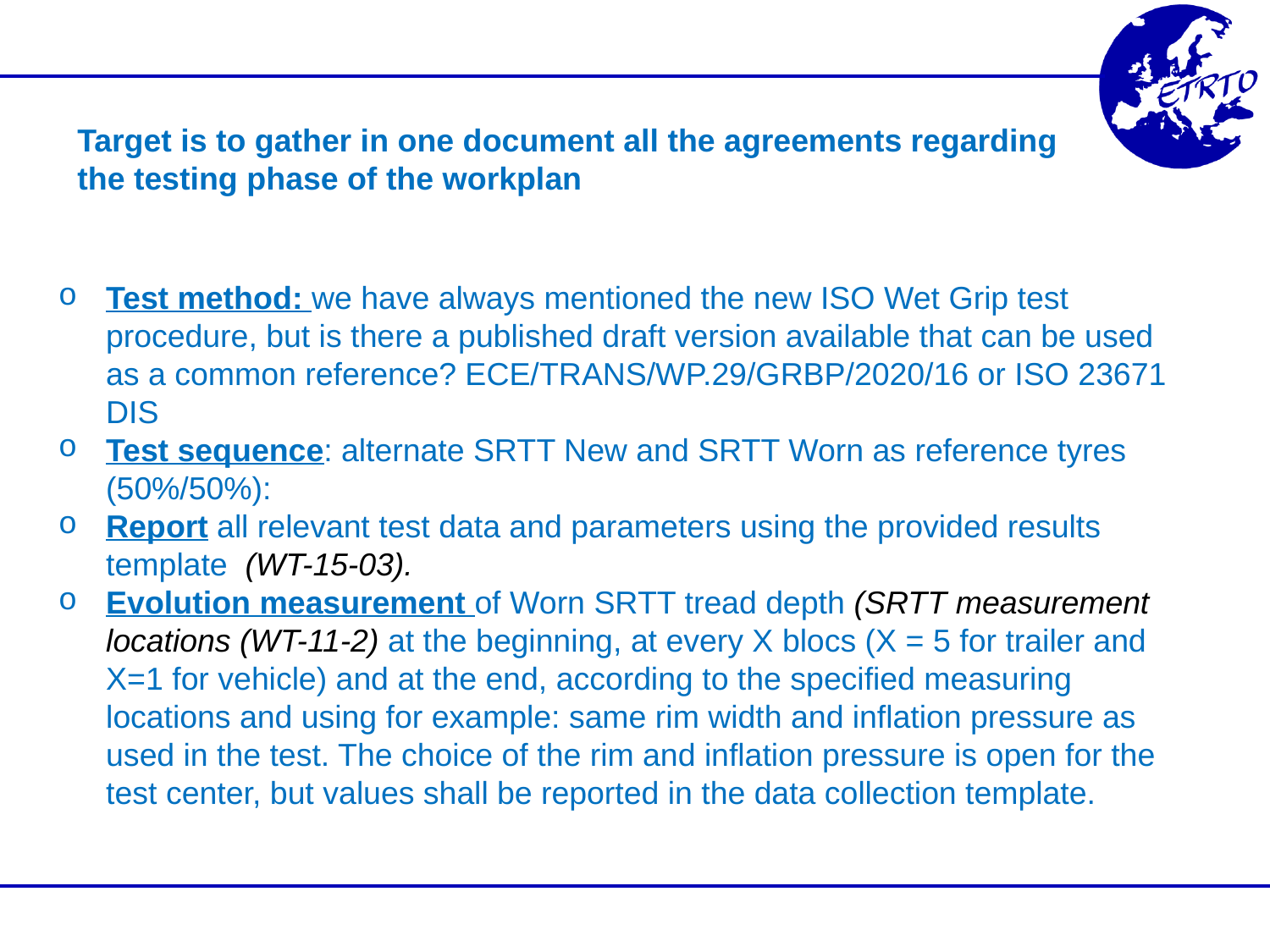

Target is to gather in one document all the agreements regarding the testing phase of the workplan

Test method: we have always mentioned the new ISO Wet Grip test procedure, but is there a published draft version available that can be used as a common reference? ECE/TRANS/WP.29/GRBP/2020/16 or ISO 23671 DIS
Test sequence: alternate SRTT New and SRTT Worn as reference tyres (50%/50%):
Report all relevant test data and parameters using the provided results template  (WT-15-03).
Evolution measurement of Worn SRTT tread depth (SRTT measurement locations (WT-11-2) at the beginning, at every X blocs (X = 5 for trailer and X=1 for vehicle) and at the end, according to the specified measuring locations and using for example: same rim width and inflation pressure as used in the test. The choice of the rim and inflation pressure is open for the test center, but values shall be reported in the data collection template.